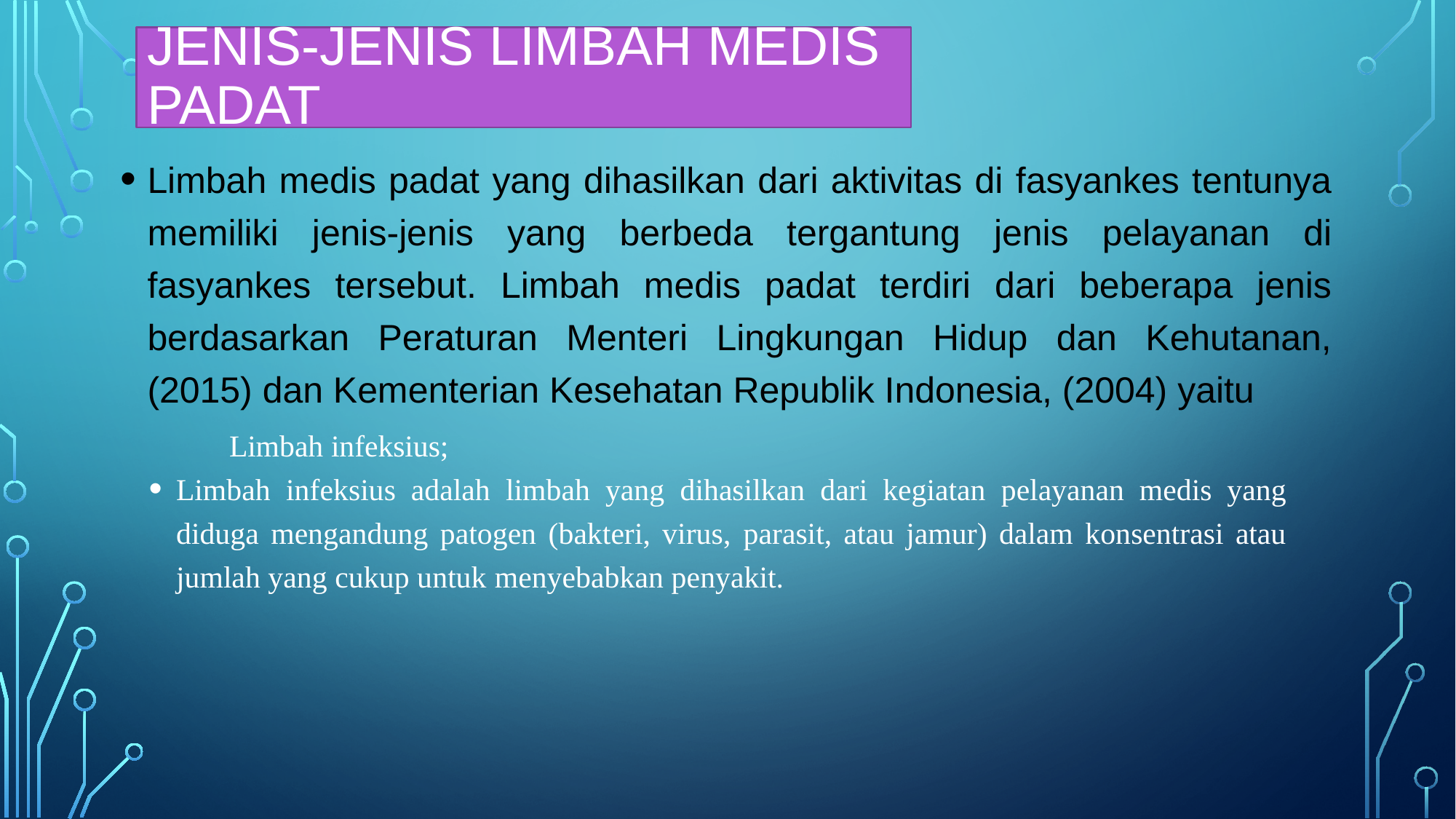

# Jenis-jenis Limbah Medis Padat
Limbah medis padat yang dihasilkan dari aktivitas di fasyankes tentunya memiliki jenis-jenis yang berbeda tergantung jenis pelayanan di fasyankes tersebut. Limbah medis padat terdiri dari beberapa jenis berdasarkan Peraturan Menteri Lingkungan Hidup dan Kehutanan, (2015) dan Kementerian Kesehatan Republik Indonesia, (2004) yaitu
	Limbah infeksius;
Limbah infeksius adalah limbah yang dihasilkan dari kegiatan pelayanan medis yang diduga mengandung patogen (bakteri, virus, parasit, atau jamur) dalam konsentrasi atau jumlah yang cukup untuk menyebabkan penyakit.